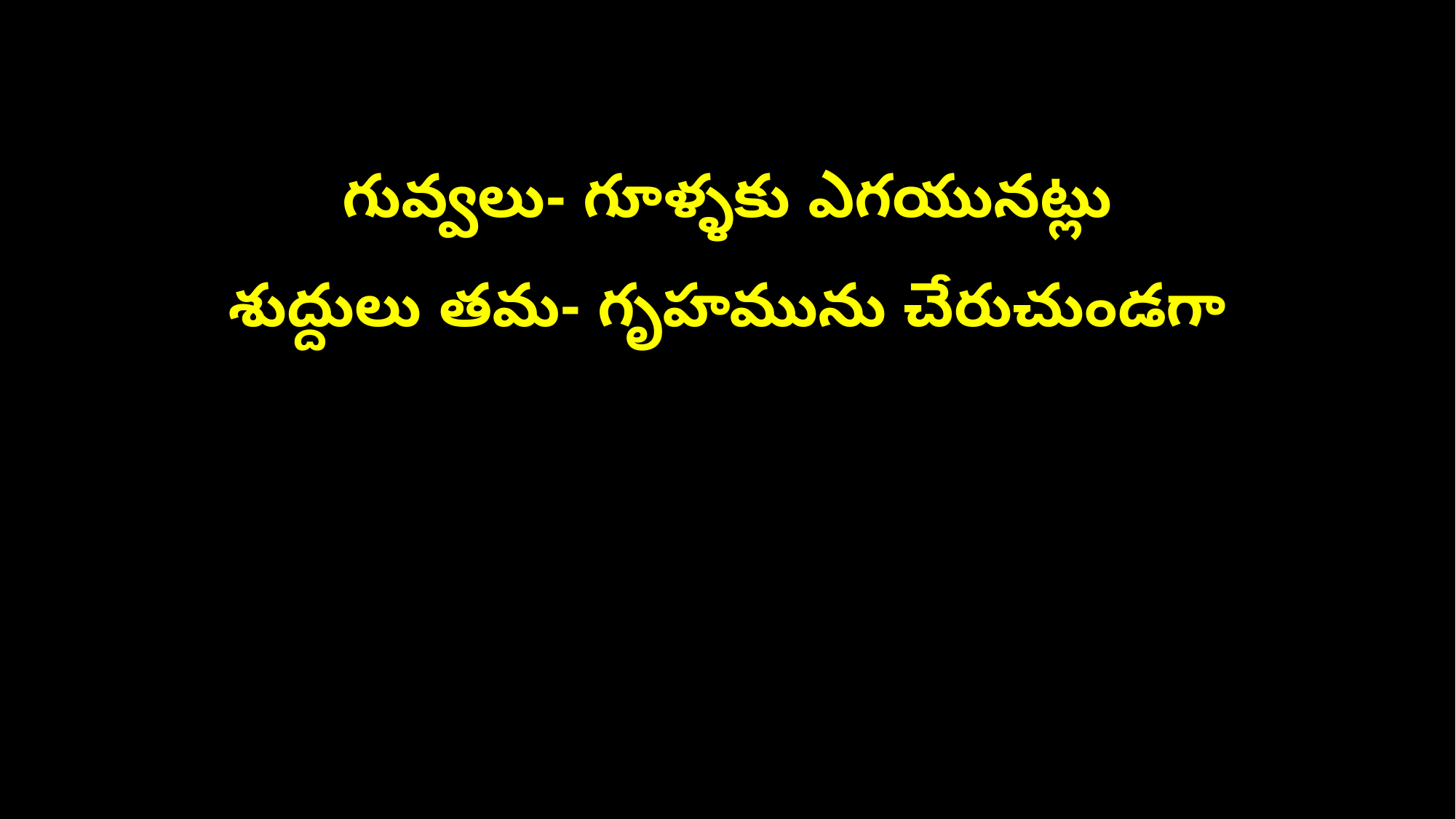

గువ్వలు- గూళ్ళకు ఎగయునట్లు
శుద్దులు తమ- గృహమును చేరుచుండగా